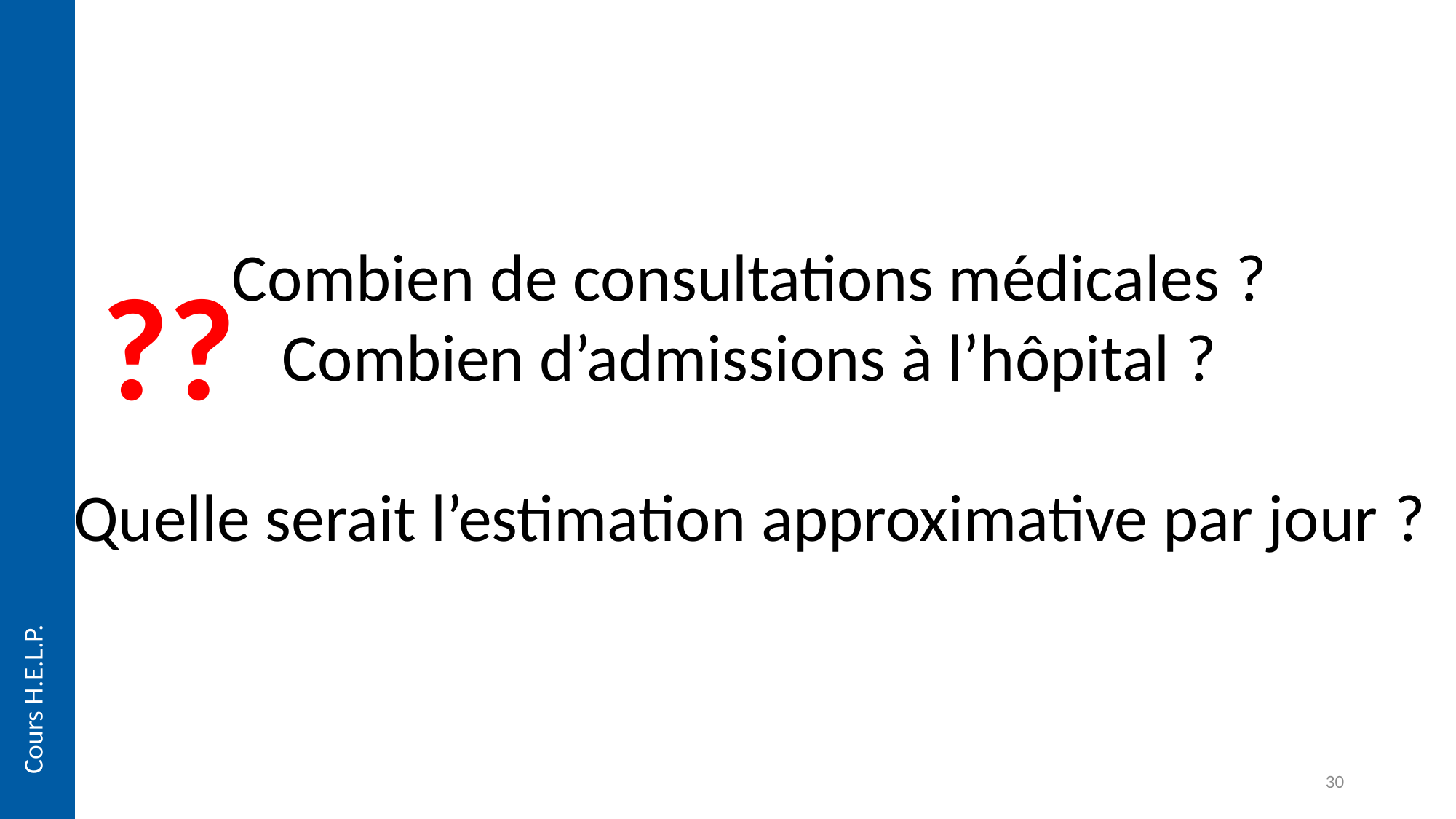

Combien de consultations médicales ?
Combien d’admissions à l’hôpital ?

Quelle serait l’estimation approximative par jour ?

??
Cours H.E.L.P.
30